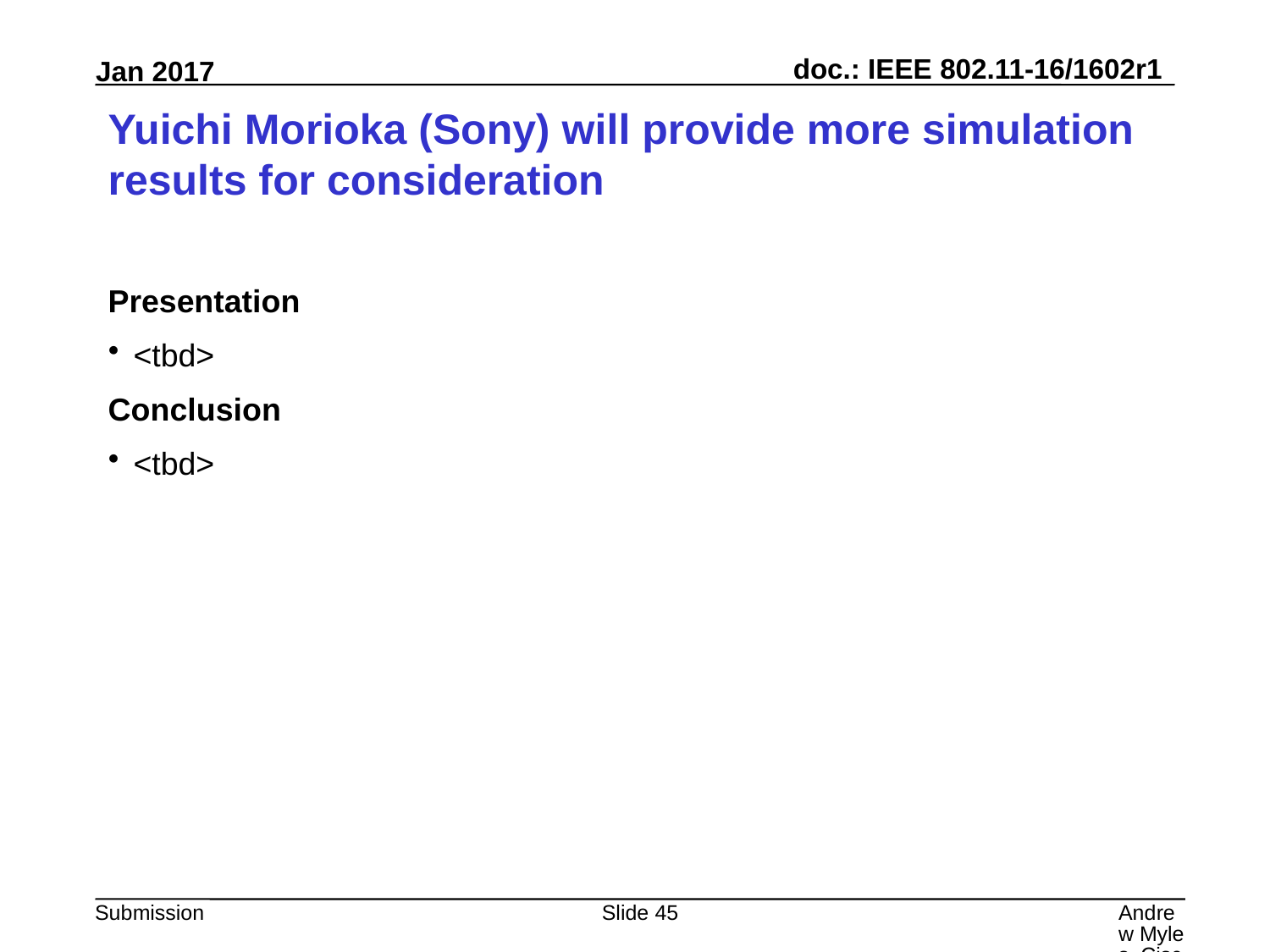

# Yuichi Morioka (Sony) will provide more simulation results for consideration
Presentation
<tbd>
Conclusion
<tbd>

Slide 45
Andrew Myles, Cisco